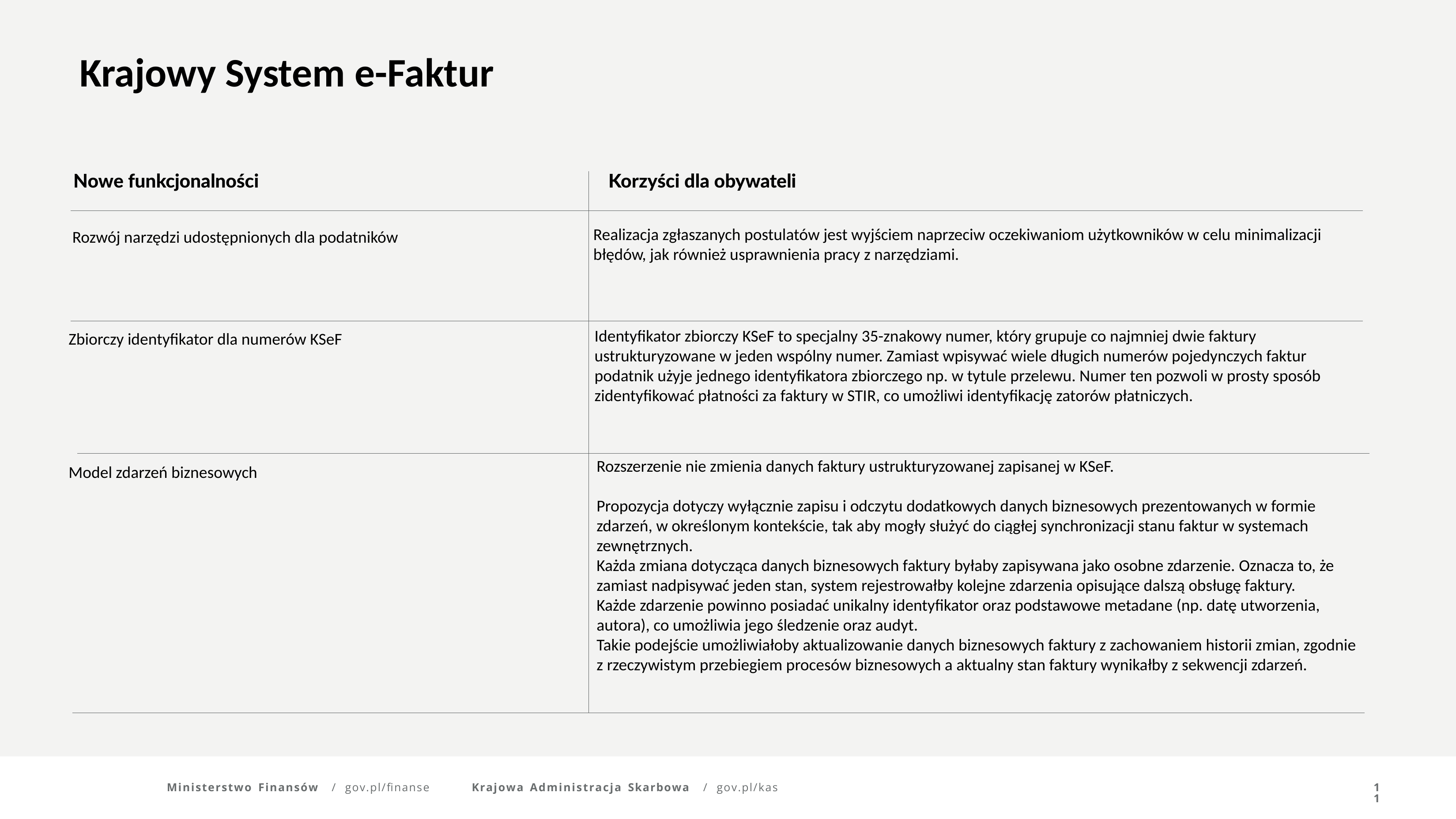

Krajowy System e-Faktur
Nowe funkcjonalności
Korzyści dla obywateli

Realizacja zgłaszanych postulatów jest wyjściem naprzeciw oczekiwaniom użytkowników w celu minimalizacji błędów, jak również usprawnienia pracy z narzędziami.
 Rozwój narzędzi udostępnionych dla podatników

Identyfikator zbiorczy KSeF to specjalny 35-znakowy numer, który grupuje co najmniej dwie faktury ustrukturyzowane w jeden wspólny numer. Zamiast wpisywać wiele długich numerów pojedynczych faktur podatnik użyje jednego identyfikatora zbiorczego np. w tytule przelewu. Numer ten pozwoli w prosty sposób zidentyfikować płatności za faktury w STIR, co umożliwi identyfikację zatorów płatniczych.
Zbiorczy identyfikator dla numerów KSeF

Rozszerzenie nie zmienia danych faktury ustrukturyzowanej zapisanej w KSeF.

Propozycja dotyczy wyłącznie zapisu i odczytu dodatkowych danych biznesowych prezentowanych w formie zdarzeń, w określonym kontekście, tak aby mogły służyć do ciągłej synchronizacji stanu faktur w systemach zewnętrznych.
Każda zmiana dotycząca danych biznesowych faktury byłaby zapisywana jako osobne zdarzenie. Oznacza to, że zamiast nadpisywać jeden stan, system rejestrowałby kolejne zdarzenia opisujące dalszą obsługę faktury.
Każde zdarzenie powinno posiadać unikalny identyfikator oraz podstawowe metadane (np. datę utworzenia, autora), co umożliwia jego śledzenie oraz audyt.
Takie podejście umożliwiałoby aktualizowanie danych biznesowych faktury z zachowaniem historii zmian, zgodnie z rzeczywistym przebiegiem procesów biznesowych a aktualny stan faktury wynikałby z sekwencji zdarzeń.

Model zdarzeń biznesowych

Ministerstwo Finansów	/	gov.pl/finanse
Krajowa Administracja Skarbowa	/	gov.pl/kas
11